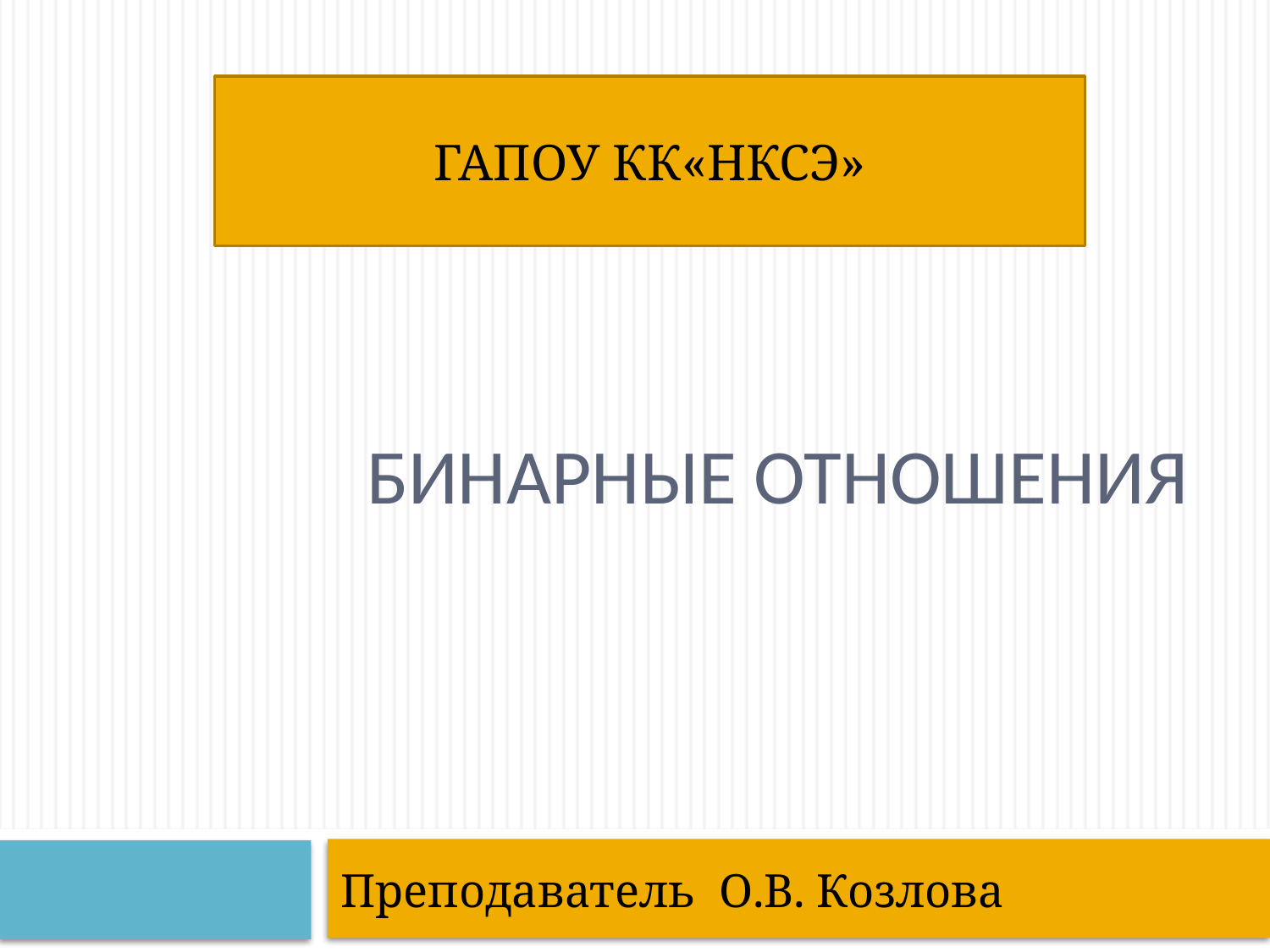

ГАПОУ КК«НКСЭ»
# Бинарные отношения
Преподаватель  О.В. Козлова